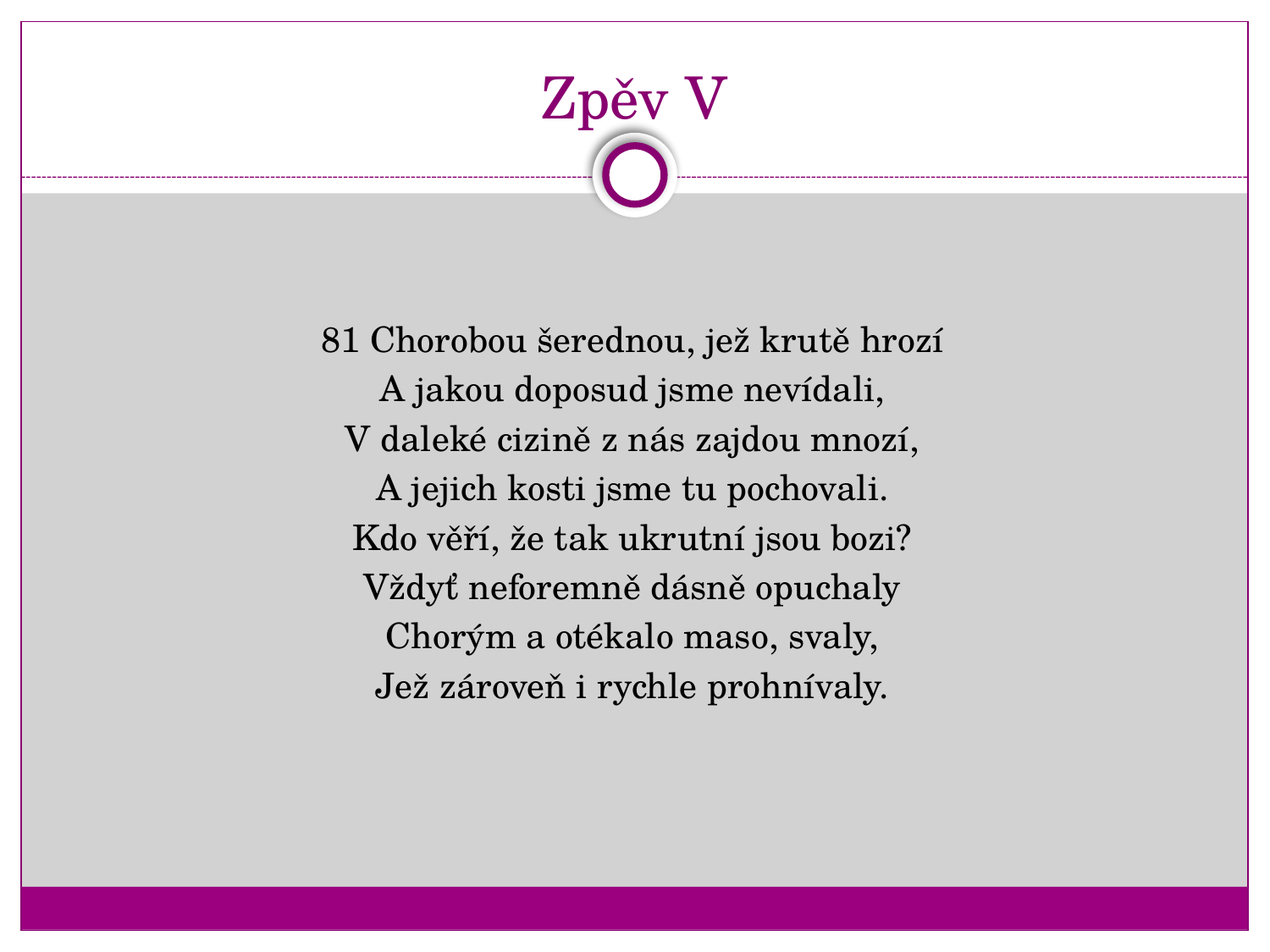

# Zpěv V

81 Chorobou šerednou, jež krutě hrozí
A jakou doposud jsme nevídali,
V daleké cizině z nás zajdou mnozí,
A jejich kosti jsme tu pochovali.
Kdo věří, že tak ukrutní jsou bozi?
Vždyť neforemně dásně opuchaly
Chorým a otékalo maso, svaly,
Jež zároveň i rychle prohnívaly.